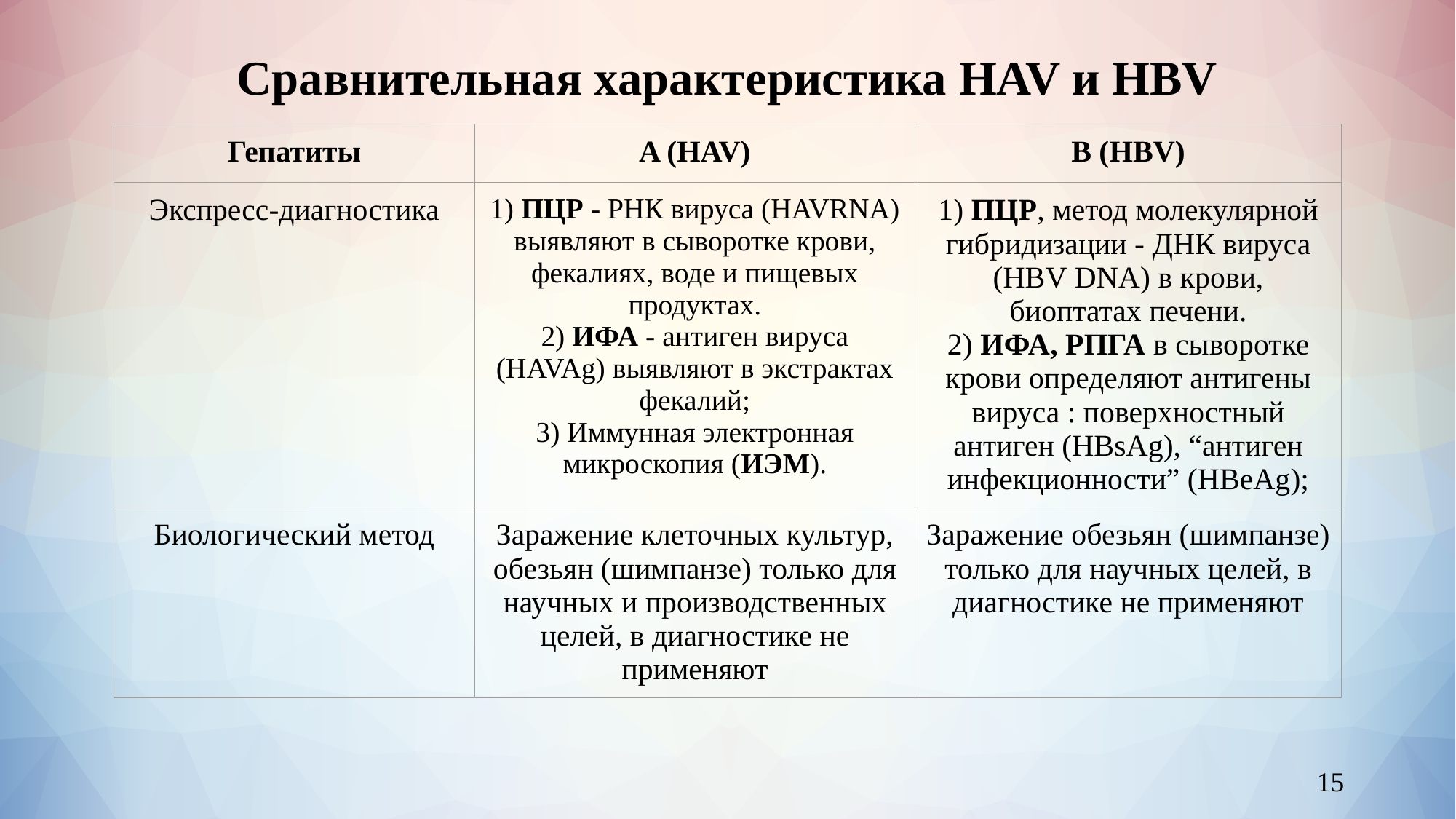

# Сравнительная характеристика HAV и HBV
| Гепатиты | A (HAV) | B (HBV) |
| --- | --- | --- |
| Экспресс-диагностика | 1) ПЦР - РНК вируса (HAVRNA) выявляют в сыворотке крови, фекалиях, воде и пищевых продуктах. 2) ИФА - антиген вируса (HAVAg) выявляют в экстрактах фекалий; 3) Иммунная электронная микроскопия (ИЭМ). | 1) ПЦР, метод молекулярной гибридизации - ДНК вируса (HBV DNA) в крови, биоптатах печени. 2) ИФА, РПГА в сыворотке крови определяют антигены вируса : поверхностный антиген (HВsAg), “антиген инфекционности” (HВеAg); |
| Биологический метод | Заражение клеточных культур, обезьян (шимпанзе) только для научных и производственных целей, в диагностике не применяют | Заражение обезьян (шимпанзе) только для научных целей, в диагностике не применяют |

15